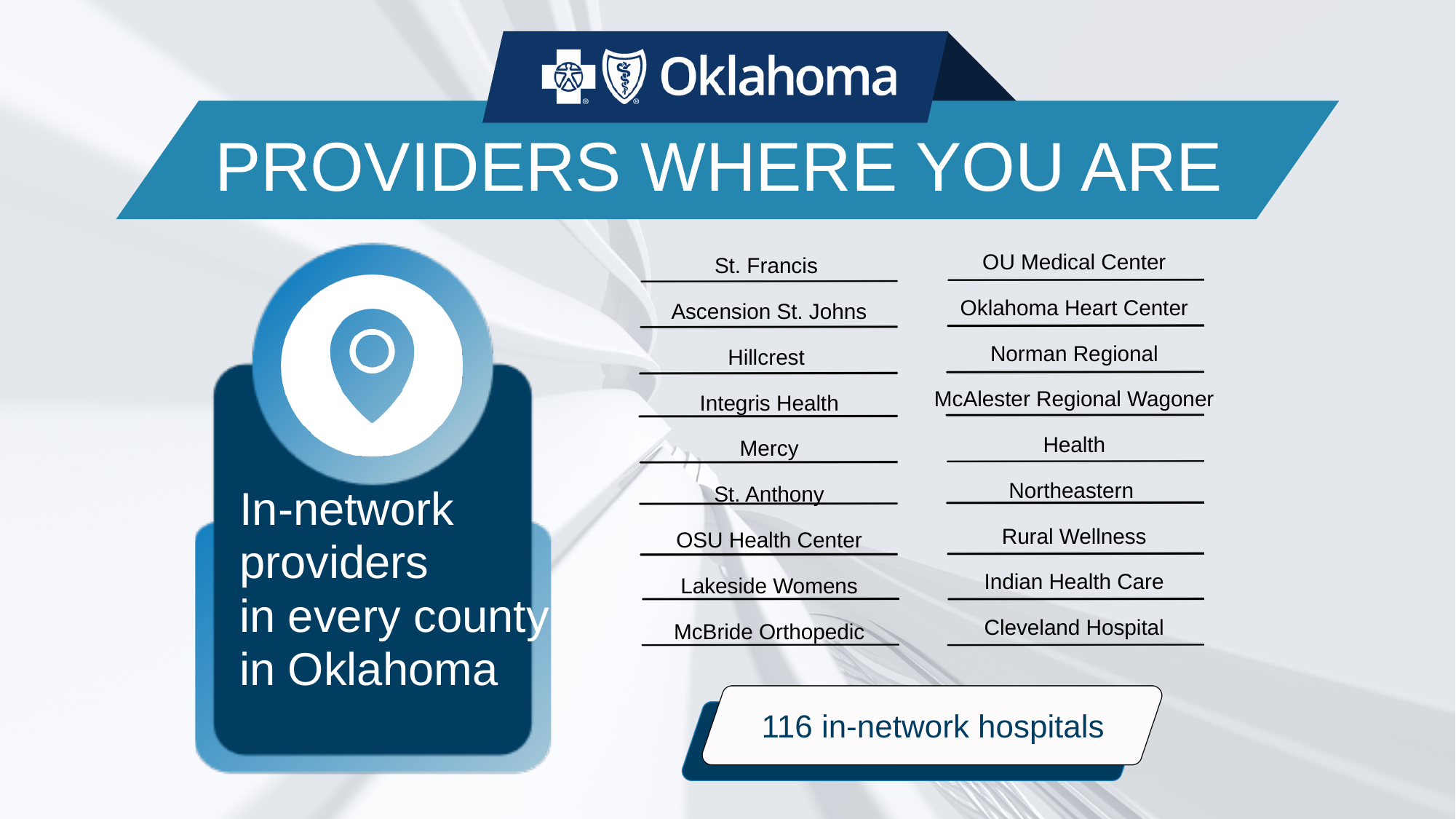

PROVIDERS WHERE YOU ARE
OU Medical Center
Oklahoma Heart Center
Norman Regional
McAlester Regional Wagoner Health
Northeastern
Rural Wellness
Indian Health Care
Cleveland Hospital

St. Francis
Ascension St. Johns
Hillcrest
Integris Health
Mercy
St. Anthony
OSU Health Center
Lakeside Womens
McBride Orthopedic

In-network providers
in every county in Oklahoma

116 in-network hospitals